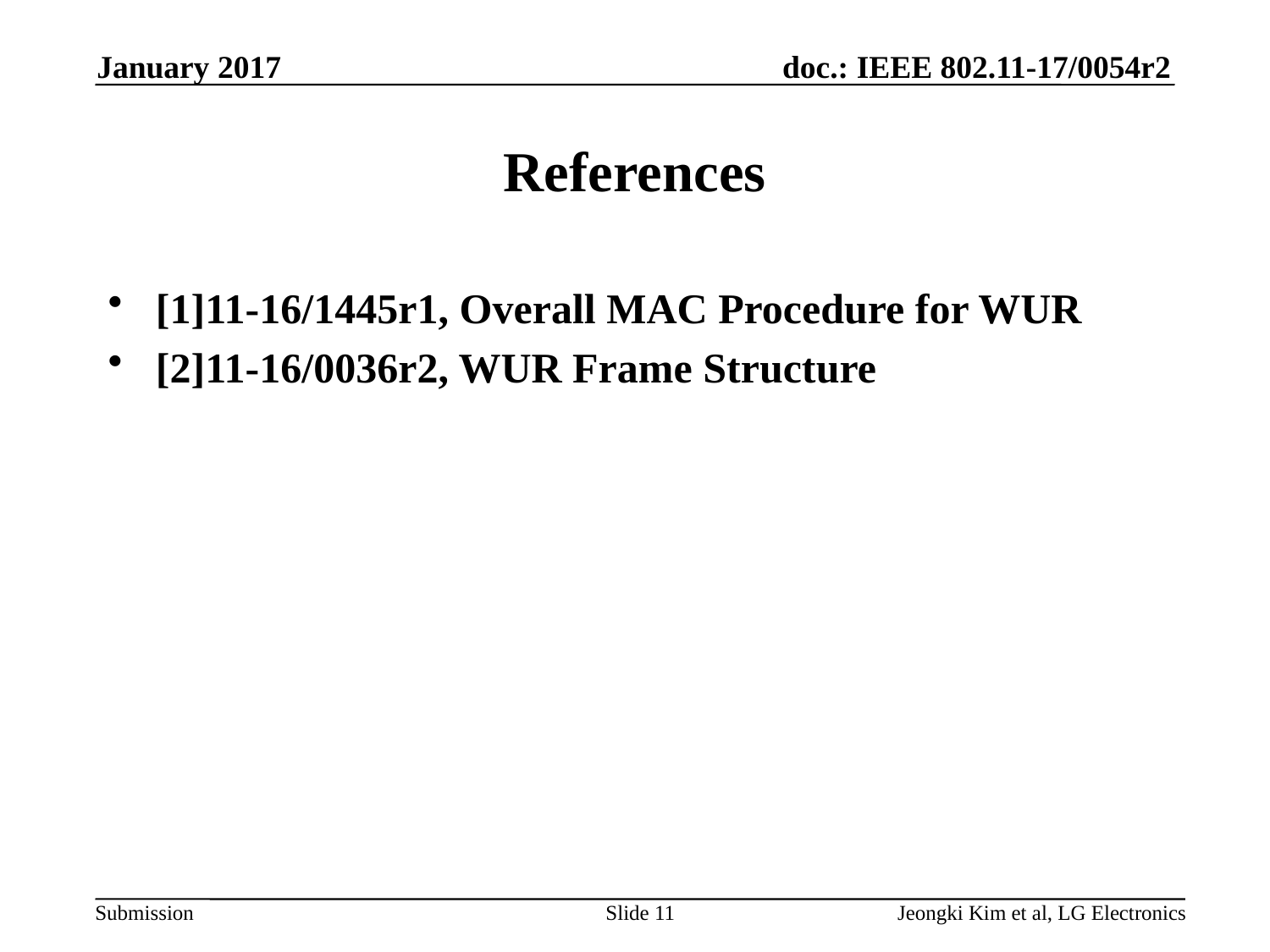

January 2017
# References
[1]11-16/1445r1, Overall MAC Procedure for WUR
[2]11-16/0036r2, WUR Frame Structure
Slide 11
Jeongki Kim et al, LG Electronics